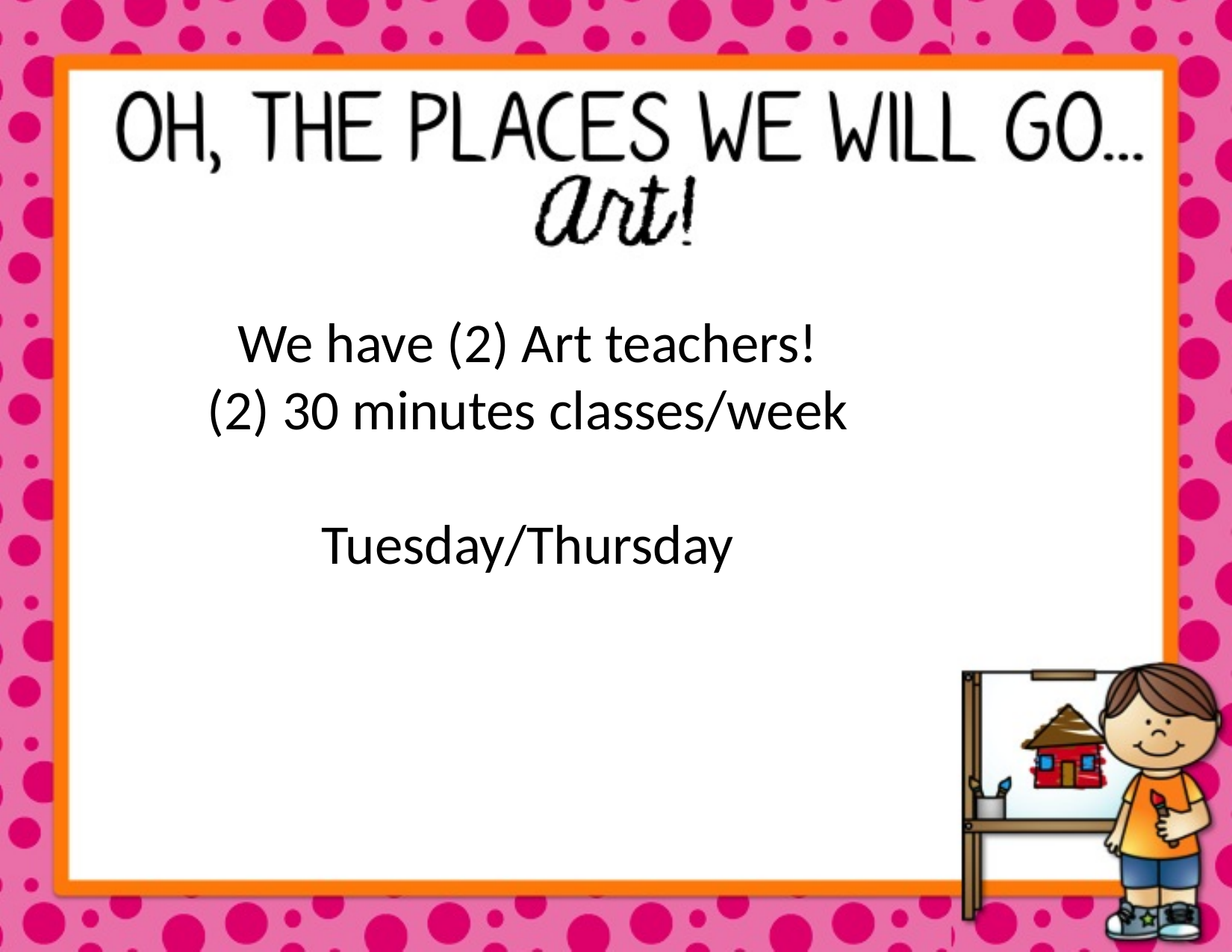

We have (2) Art teachers!
(2) 30 minutes classes/week

Tuesday/Thursday